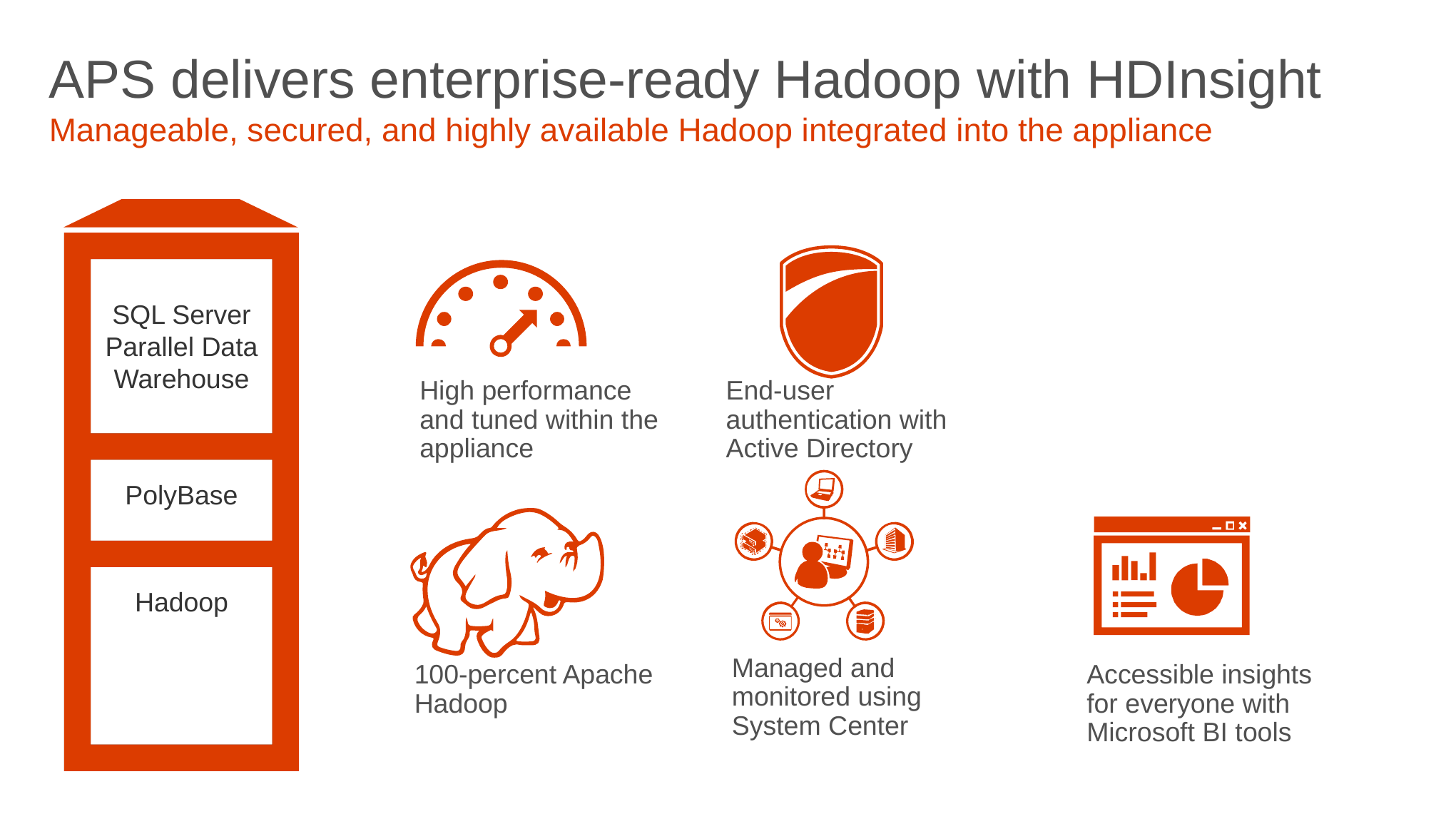

# APS delivers enterprise-ready Hadoop with HDInsight Manageable, secured, and highly available Hadoop integrated into the appliance

SQL Server
Parallel Data
Warehouse
PolyBase
Hadoop

High performance and tuned within the appliance
End-user authentication with Active Directory

Managed and monitored using System Center
100-percent Apache Hadoop
Accessible insights for everyone with Microsoft BI tools